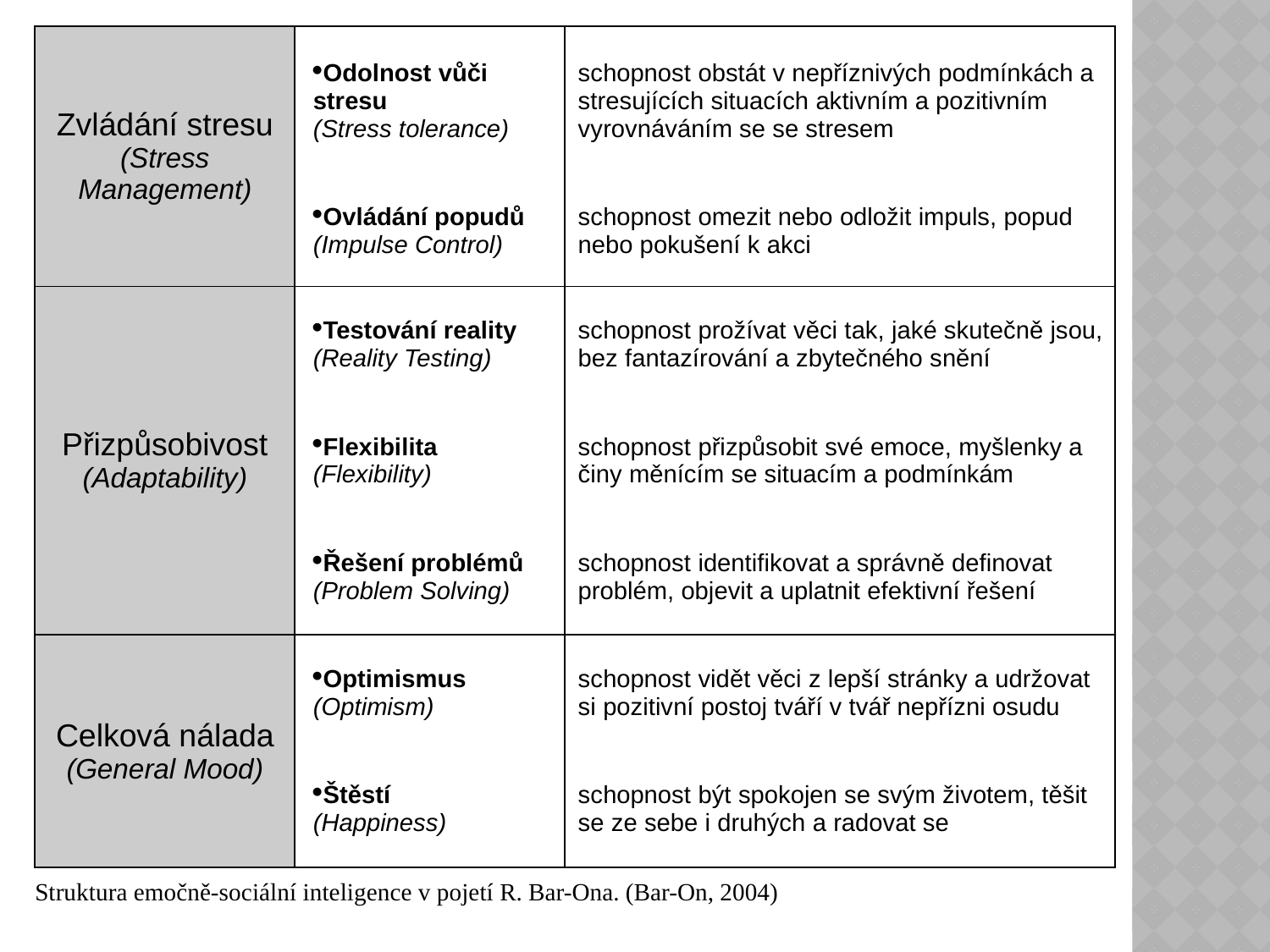

| Zvládání stresu (Stress Management) | Odolnost vůči stresu (Stress tolerance) | schopnost obstát v nepříznivých podmínkách a stresujících situacích aktivním a pozitivním vyrovnáváním se se stresem |
| --- | --- | --- |
|  | Ovládání popudů (Impulse Control) | schopnost omezit nebo odložit impuls, popud nebo pokušení k akci |
| Přizpůsobivost (Adaptability) | Testování reality (Reality Testing) | schopnost prožívat věci tak, jaké skutečně jsou, bez fantazírování a zbytečného snění |
|  | Flexibilita (Flexibility) | schopnost přizpůsobit své emoce, myšlenky a činy měnícím se situacím a podmínkám |
|  | Řešení problémů (Problem Solving) | schopnost identifikovat a správně definovat problém, objevit a uplatnit efektivní řešení |
| Celková nálada (General Mood) | Optimismus (Optimism) | schopnost vidět věci z lepší stránky a udržovat si pozitivní postoj tváří v tvář nepřízni osudu |
|  | Štěstí (Happiness) | schopnost být spokojen se svým životem, těšit se ze sebe i druhých a radovat se |
| Struktura emočně-sociální inteligence v pojetí R. Bar-Ona. (Bar-On, 2004) |  |  |